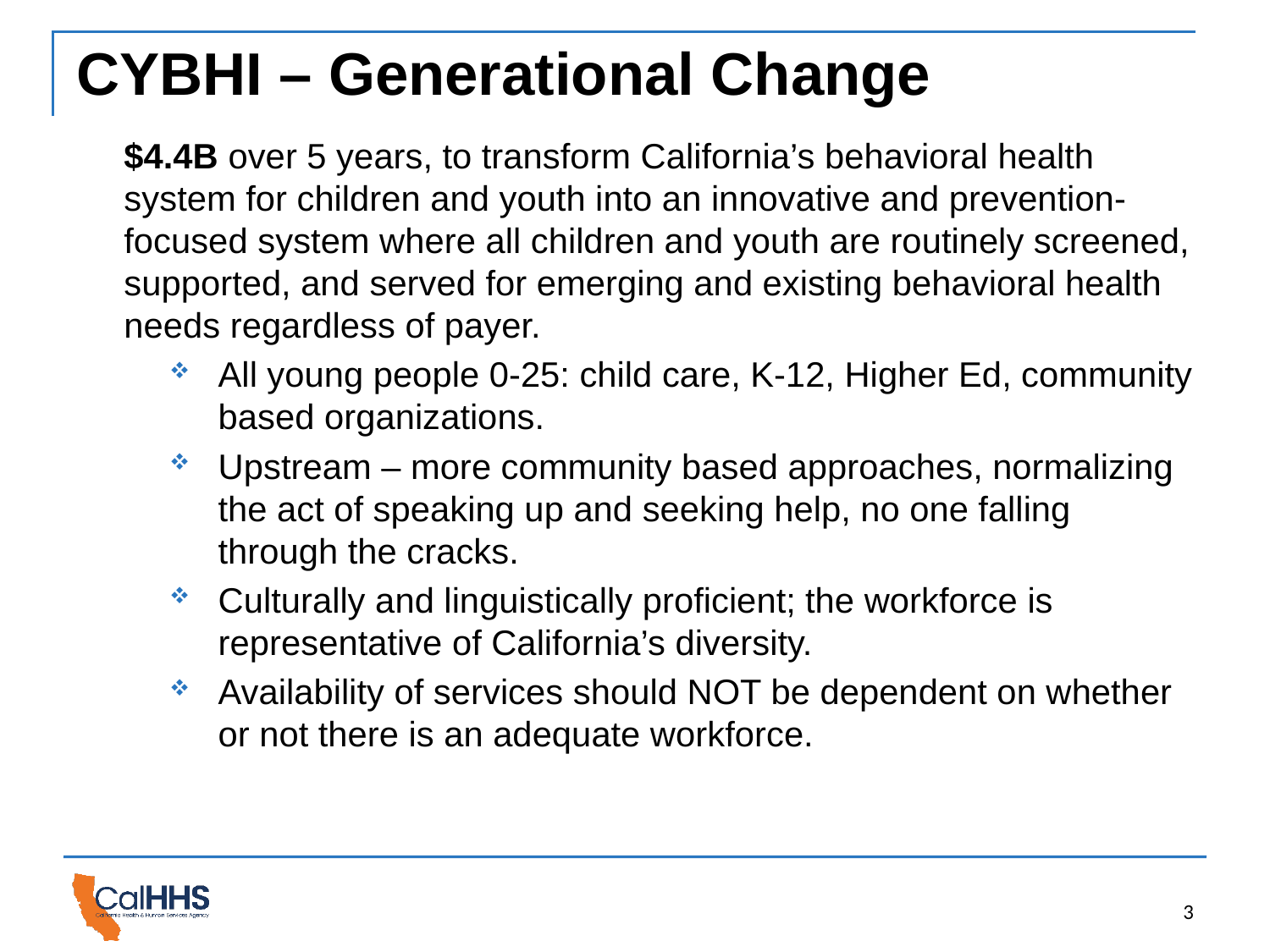

# CYBHI – Generational Change
$4.4B over 5 years, to transform California’s behavioral health system for children and youth into an innovative and prevention-focused system where all children and youth are routinely screened, supported, and served for emerging and existing behavioral health needs regardless of payer.
All young people 0-25: child care, K-12, Higher Ed, community based organizations.
Upstream – more community based approaches, normalizing the act of speaking up and seeking help, no one falling through the cracks.
Culturally and linguistically proficient; the workforce is representative of California’s diversity.
Availability of services should NOT be dependent on whether or not there is an adequate workforce.

3